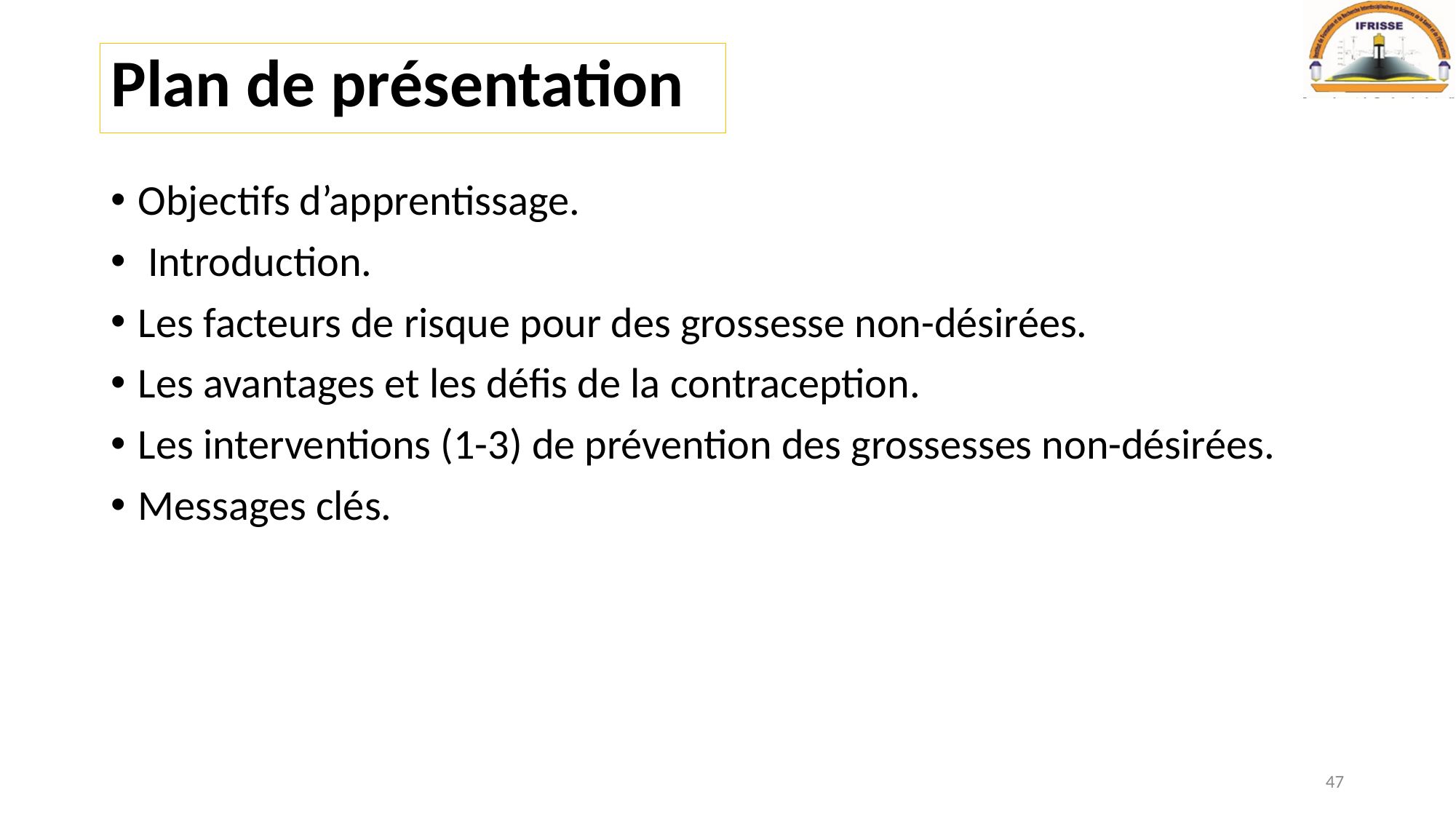

# Plan de présentation
Objectifs d’apprentissage.
 Introduction.
Les facteurs de risque pour des grossesse non-désirées.
Les avantages et les défis de la contraception.
Les interventions (1-3) de prévention des grossesses non-désirées.
Messages clés.

47